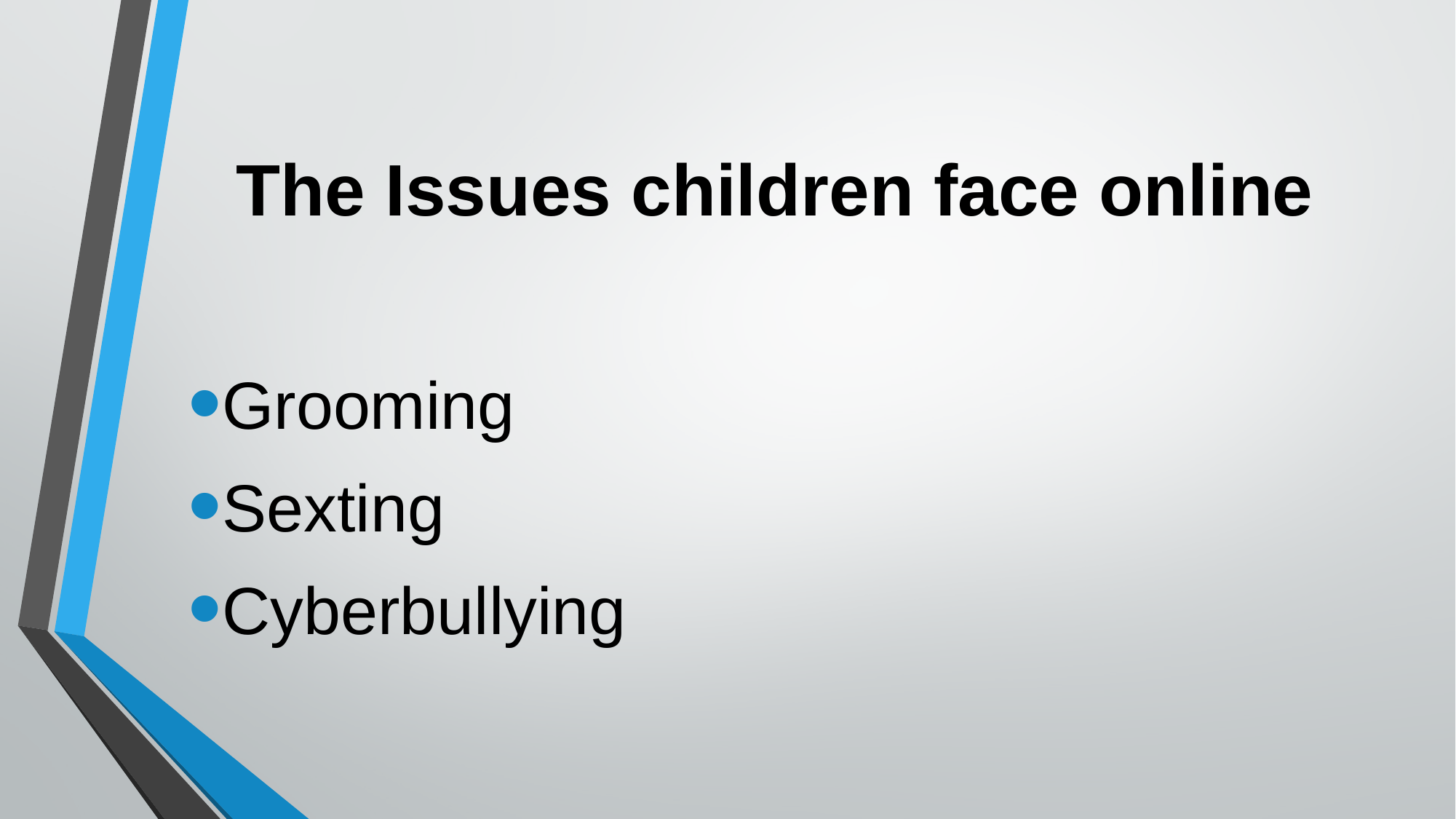

# The Issues children face online
Grooming
Sexting
Cyberbullying